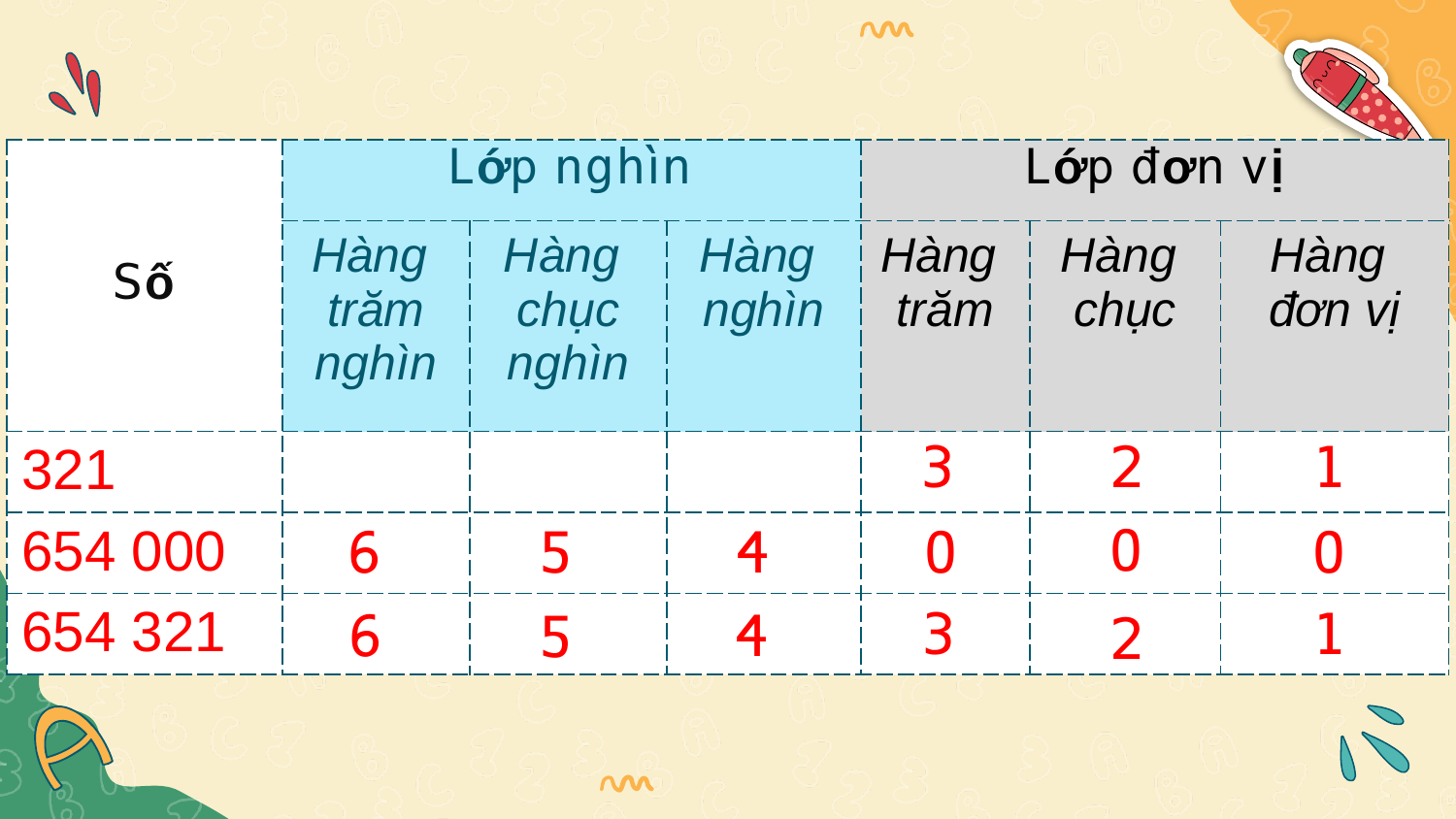

| Số | Lớp nghìn |  |  | Lớp đơn vị |  |  |
| --- | --- | --- | --- | --- | --- | --- |
|  | Hàng trăm nghìn | Hàng chục nghìn | Hàng nghìn | Hàng trăm | Hàng chục | Hàng đơn vị |
| 321 |  |  |  |  |  |  |
| 654 000 |  |  |  |  |  |  |
| 654 321 |  |  |  |  |  |  |
3
2
1
0
6
5
4
0
0
3
1
6
4
5
2